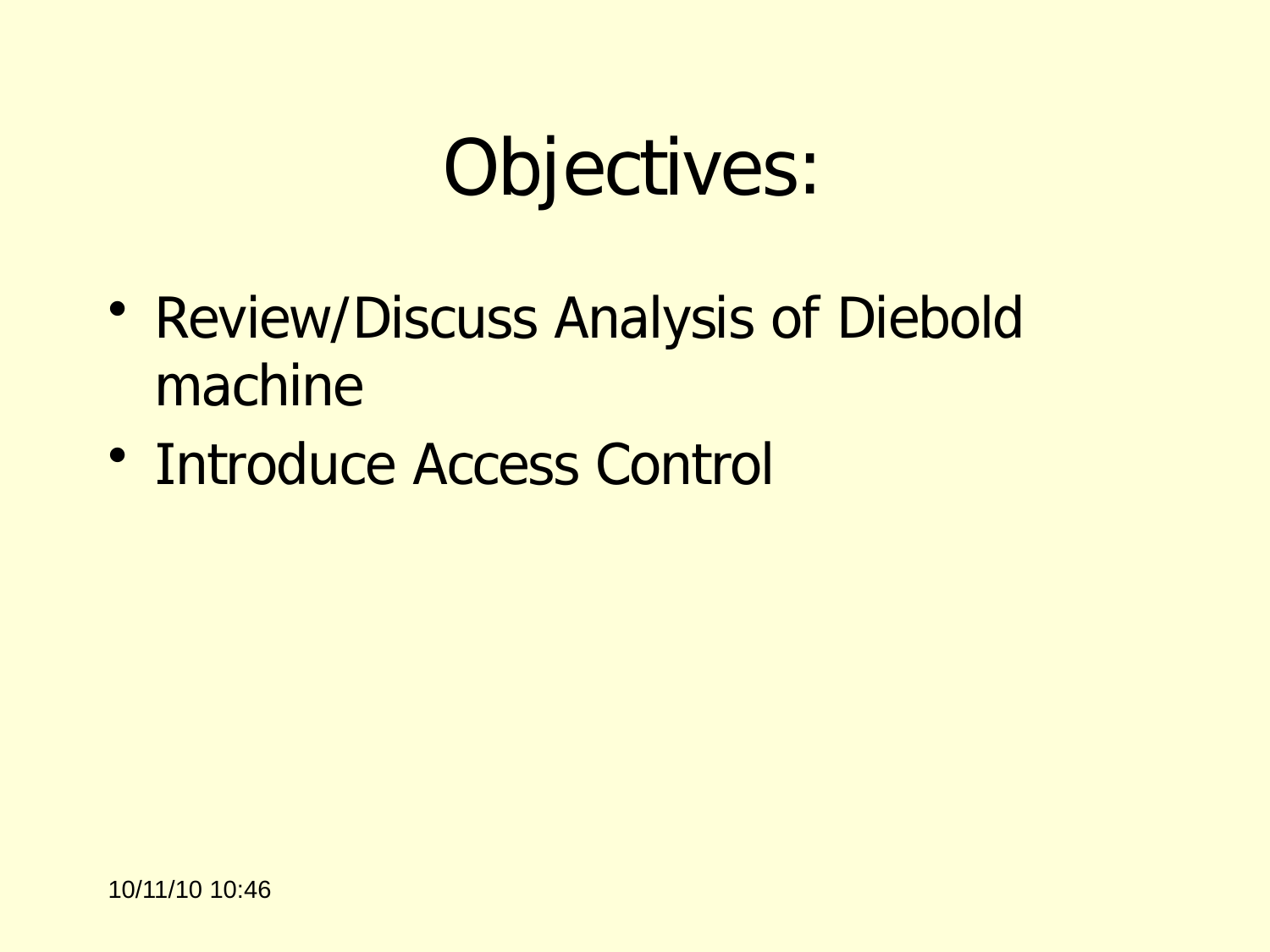

# Objectives:
Review/Discuss Analysis of Diebold machine
Introduce Access Control
10/11/10 10:46